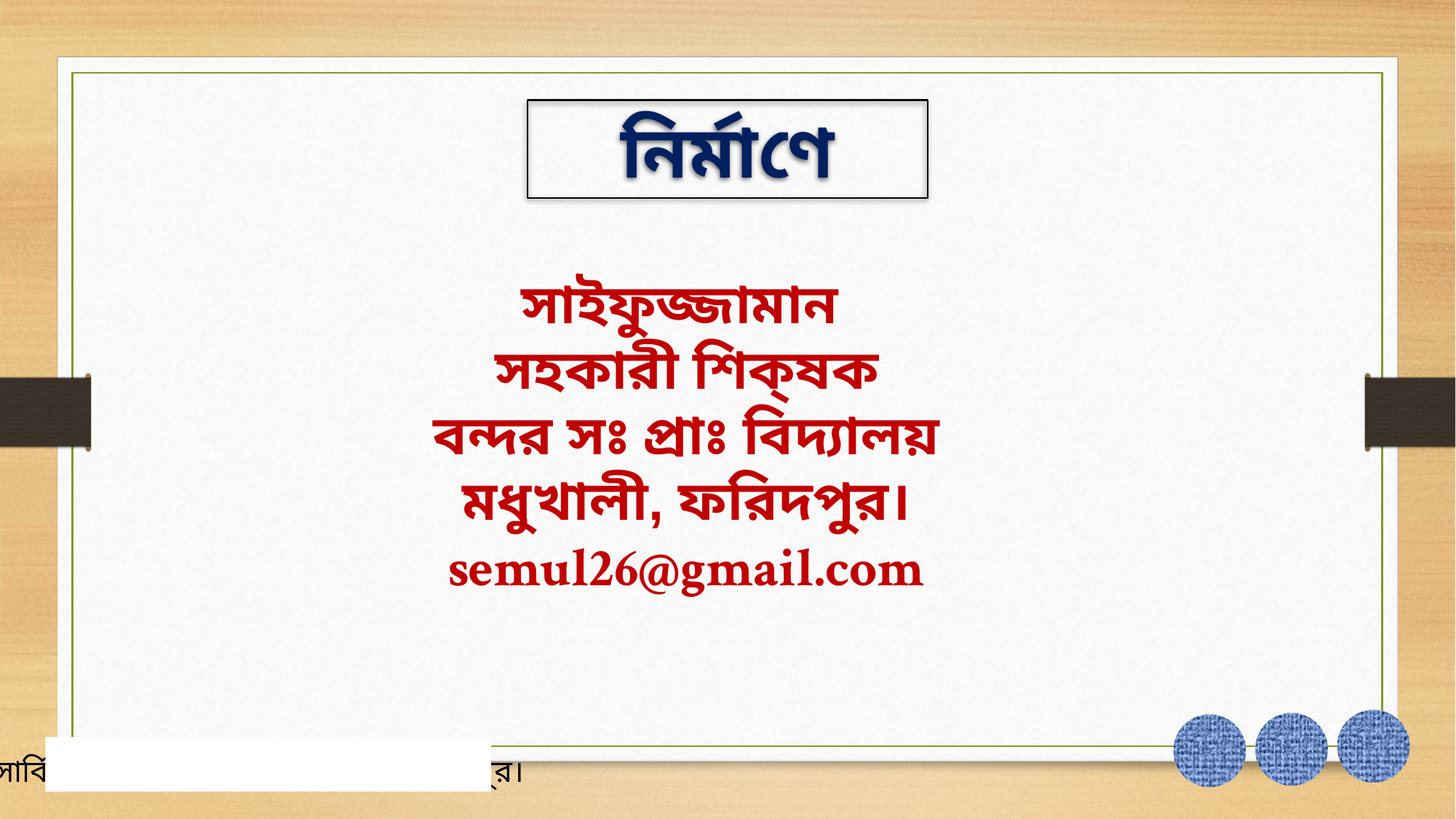

নির্মাণে
সাইফুজ্জামান
সহকারী শিক্ষক
বন্দর সঃ প্রাঃ বিদ্যালয়
মধুখালী, ফরিদপুর।
semul26@gmail.com